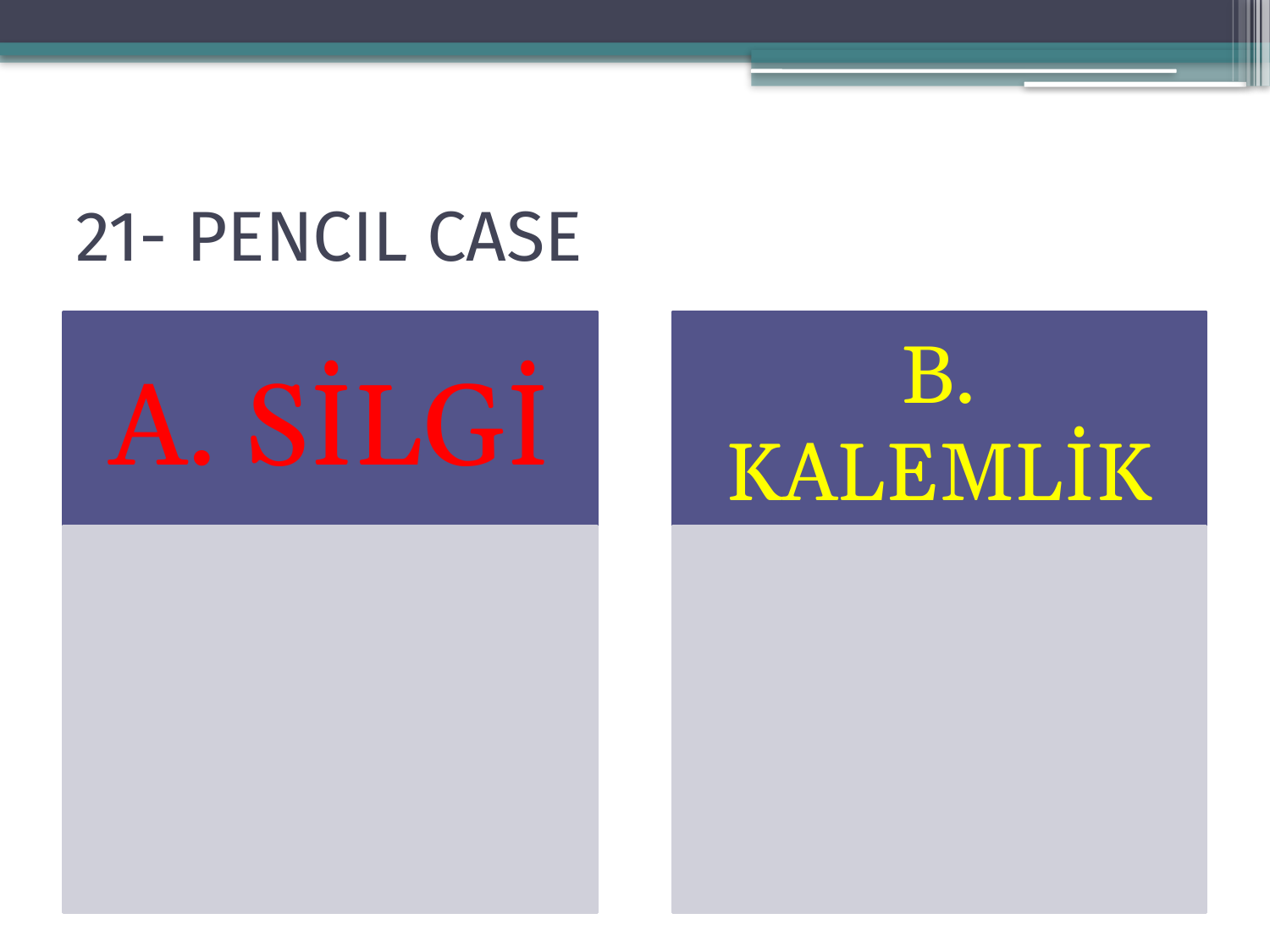

# 21- PENCIL CASE
A. SİLGİ
B. KALEMLİK